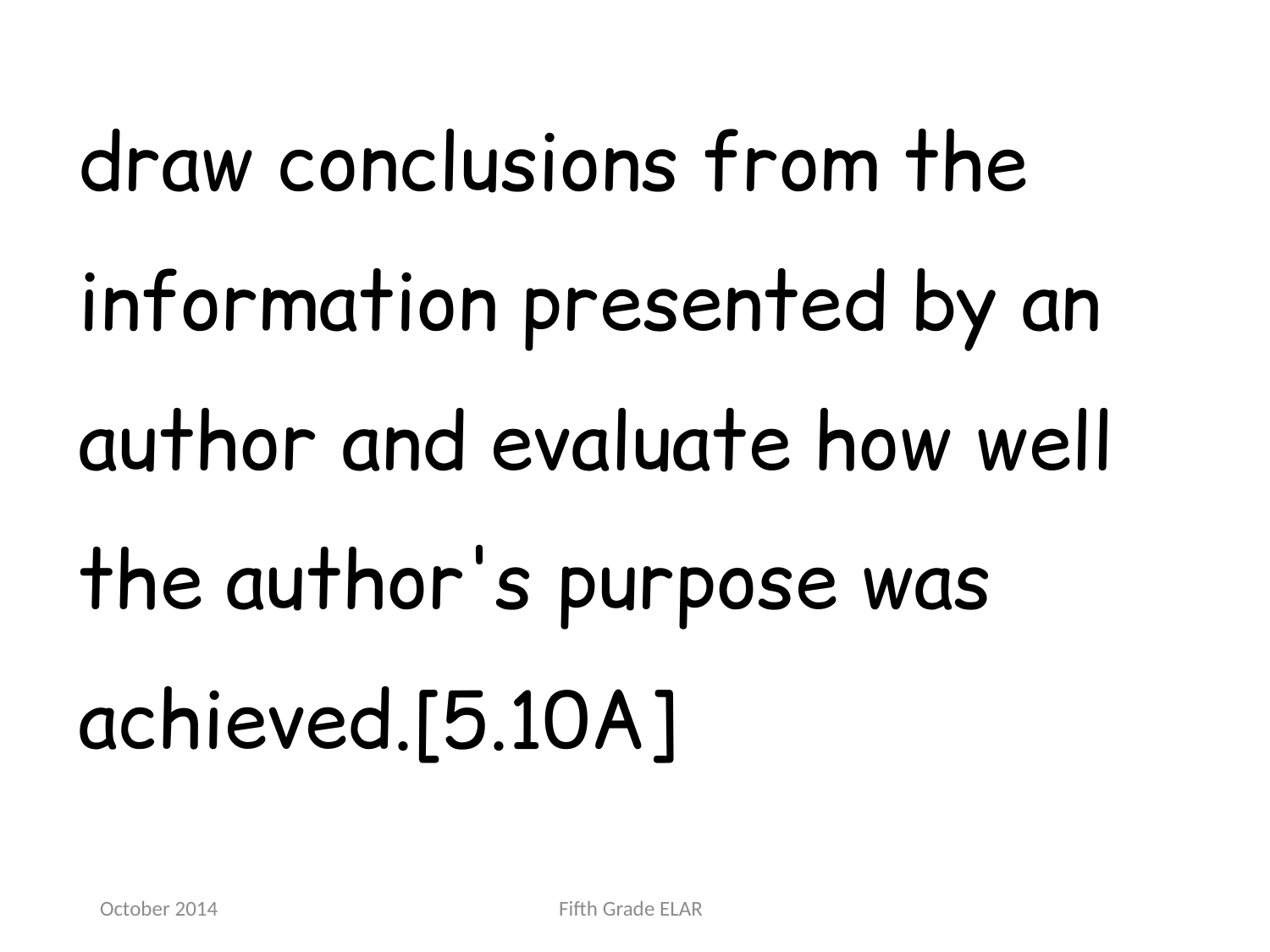

draw conclusions from the information presented by an author and evaluate how well the author's purpose was achieved.[5.10A]
October 2014
Fifth Grade ELAR